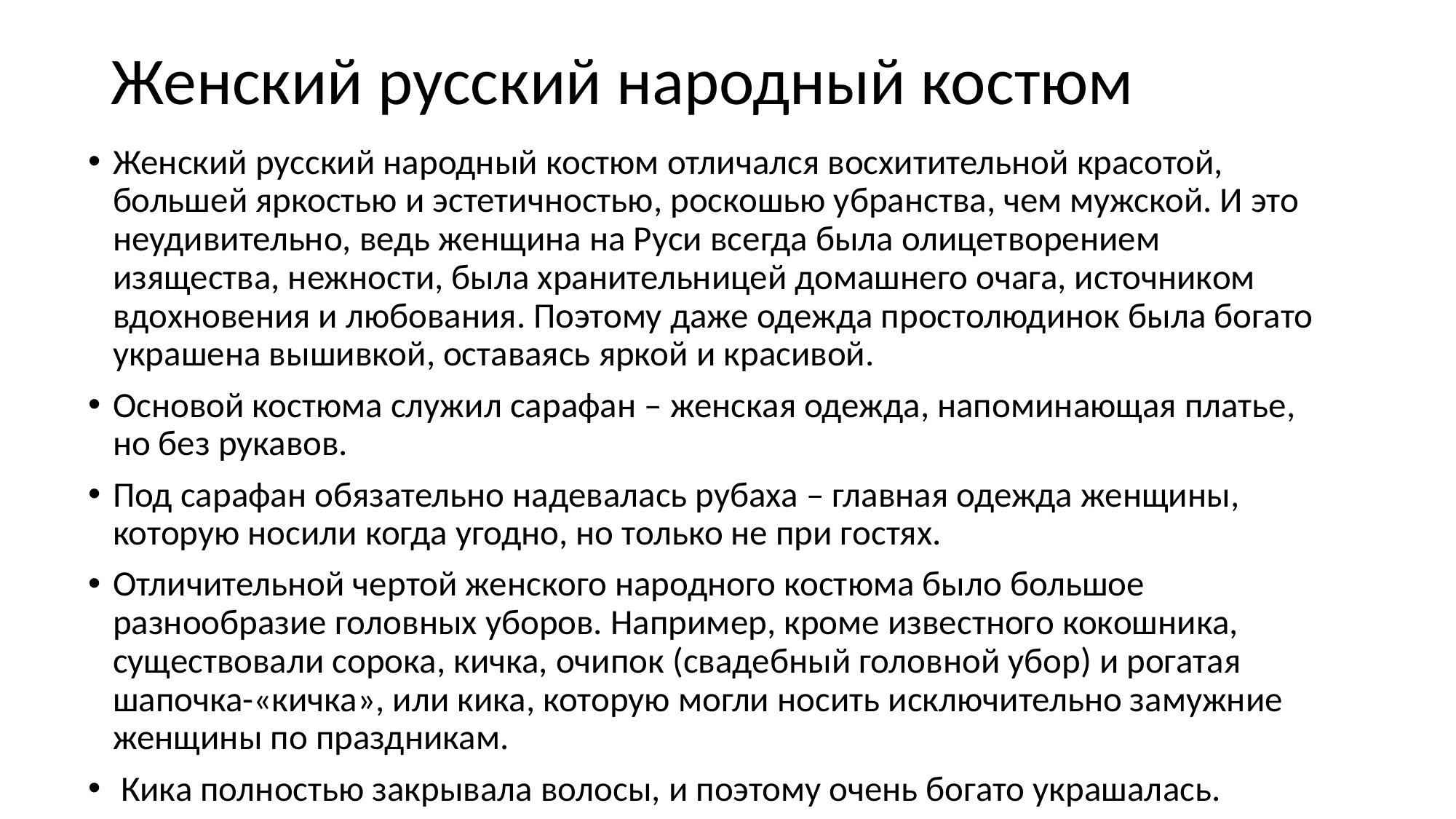

# Женский русский народный костюм
Женский русский народный костюм отличался восхитительной красотой, большей яркостью и эстетичностью, роскошью убранства, чем мужской. И это неудивительно, ведь женщина на Руси всегда была олицетворением изящества, нежности, была хранительницей домашнего очага, источником вдохновения и любования. Поэтому даже одежда простолюдинок была богато украшена вышивкой, оставаясь яркой и красивой.
Основой костюма служил сарафан – женская одежда, напоминающая платье, но без рукавов.
Под сарафан обязательно надевалась рубаха – главная одежда женщины, которую носили когда угодно, но только не при гостях.
Отличительной чертой женского народного костюма было большое разнообразие головных уборов. Например, кроме известного кокошника, существовали сорока, кичка, очипок (свадебный головной убор) и рогатая шапочка-«кичка», или кика, которую могли носить исключительно замужние женщины по праздникам.
 Кика полностью закрывала волосы, и поэтому очень богато украшалась.